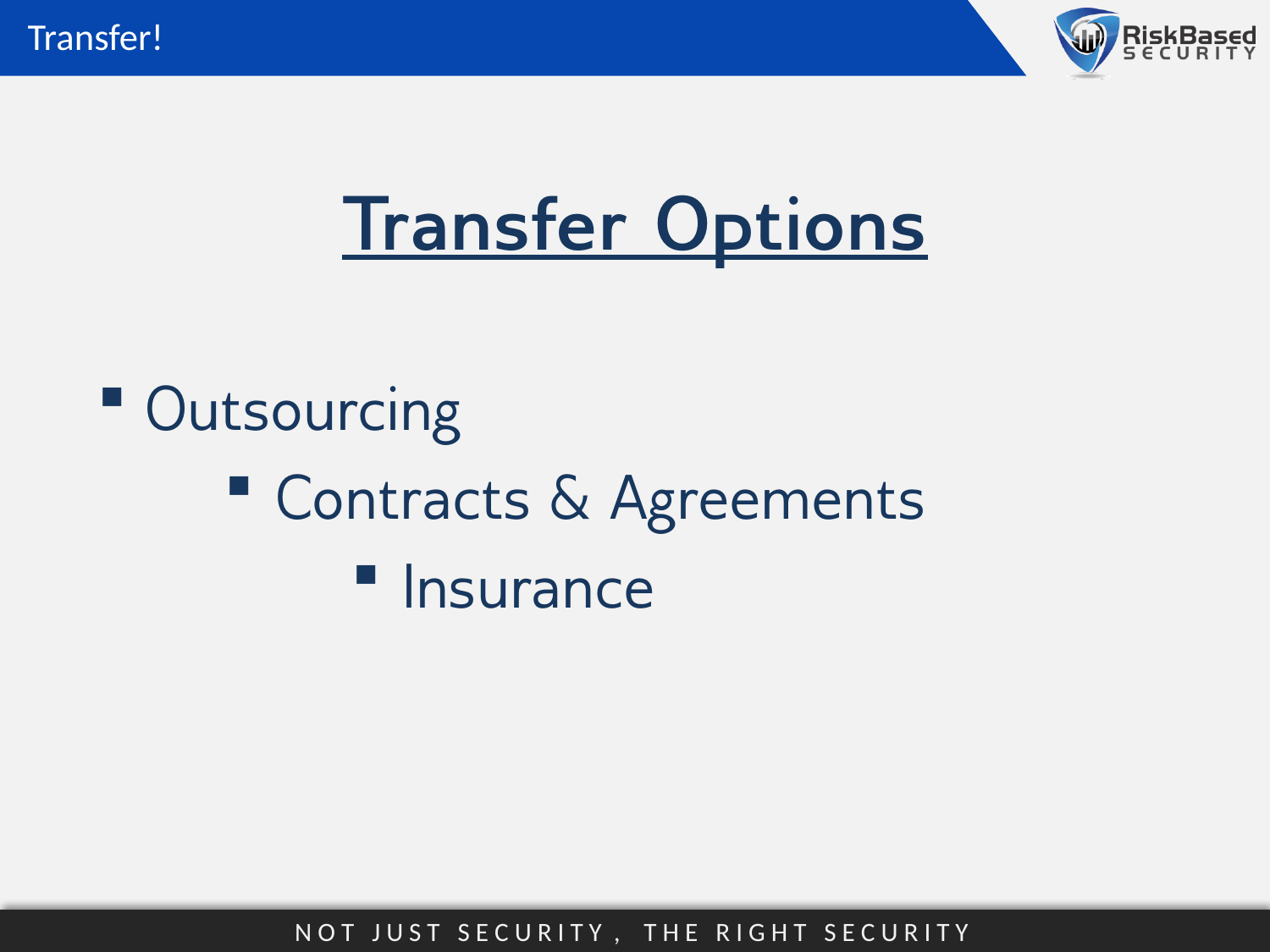

Transfer!
Transfer Options

Outsourcing
 Contracts & Agreements
 Insurance